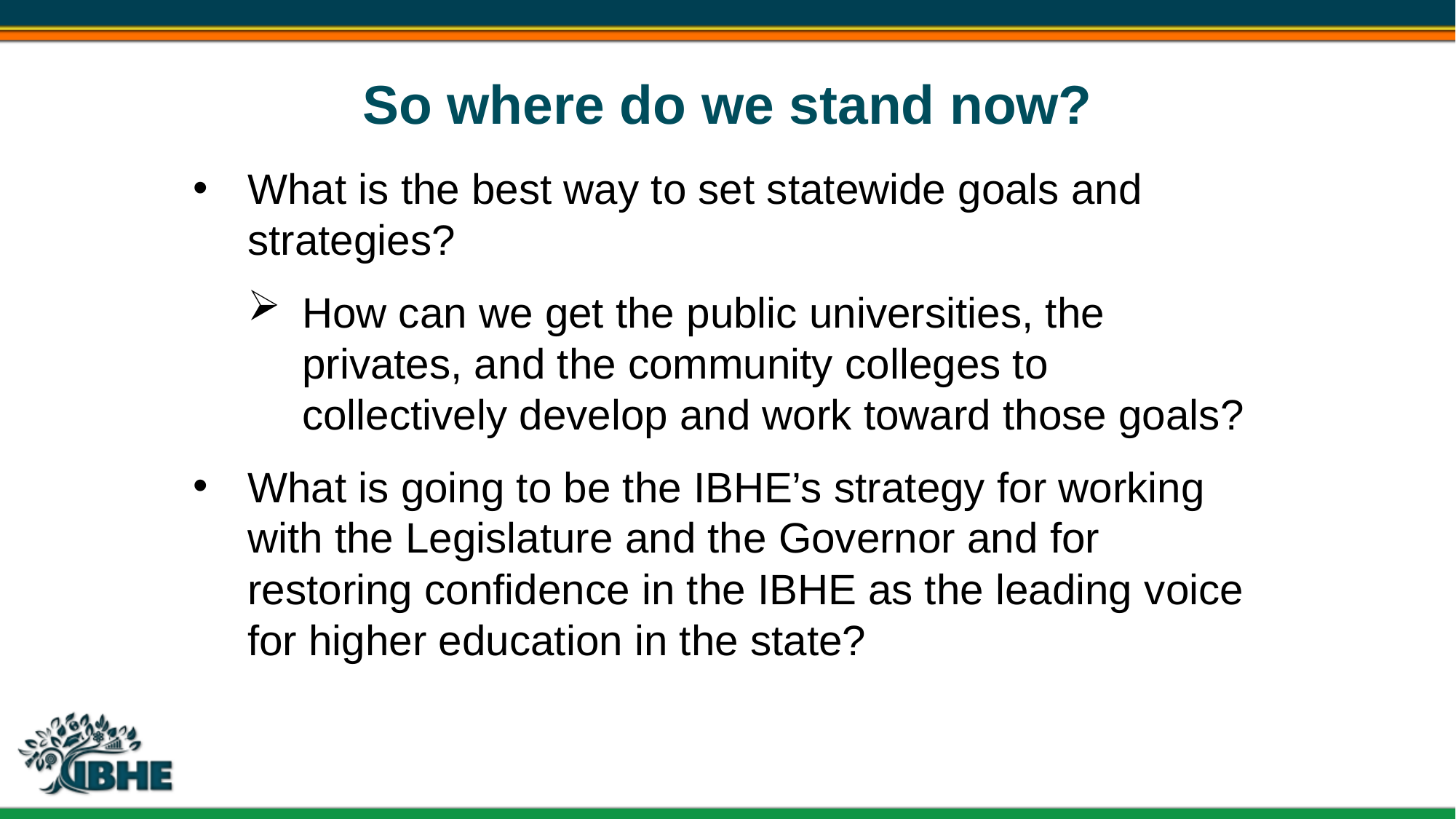

# So where do we stand now?
What is the best way to set statewide goals and strategies?

How can we get the public universities, the privates, and the community colleges to collectively develop and work toward those goals?

What is going to be the IBHE’s strategy for working with the Legislature and the Governor and for restoring confidence in the IBHE as the leading voice for higher education in the state?